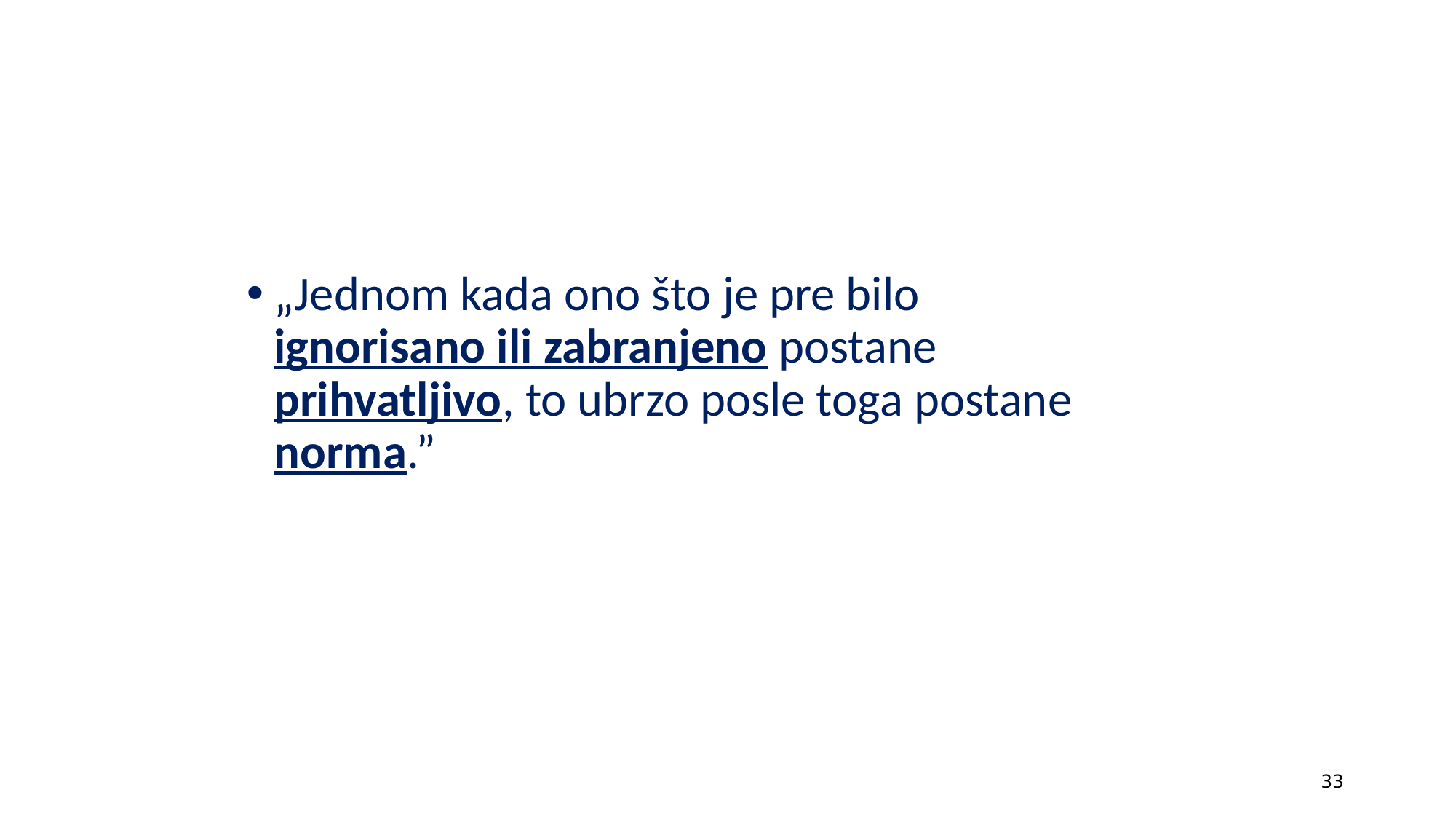

„Jednom kada ono što je pre bilo ignorisano ili zabranjeno postane prihvatljivo, to ubrzo posle toga postane norma.”
33